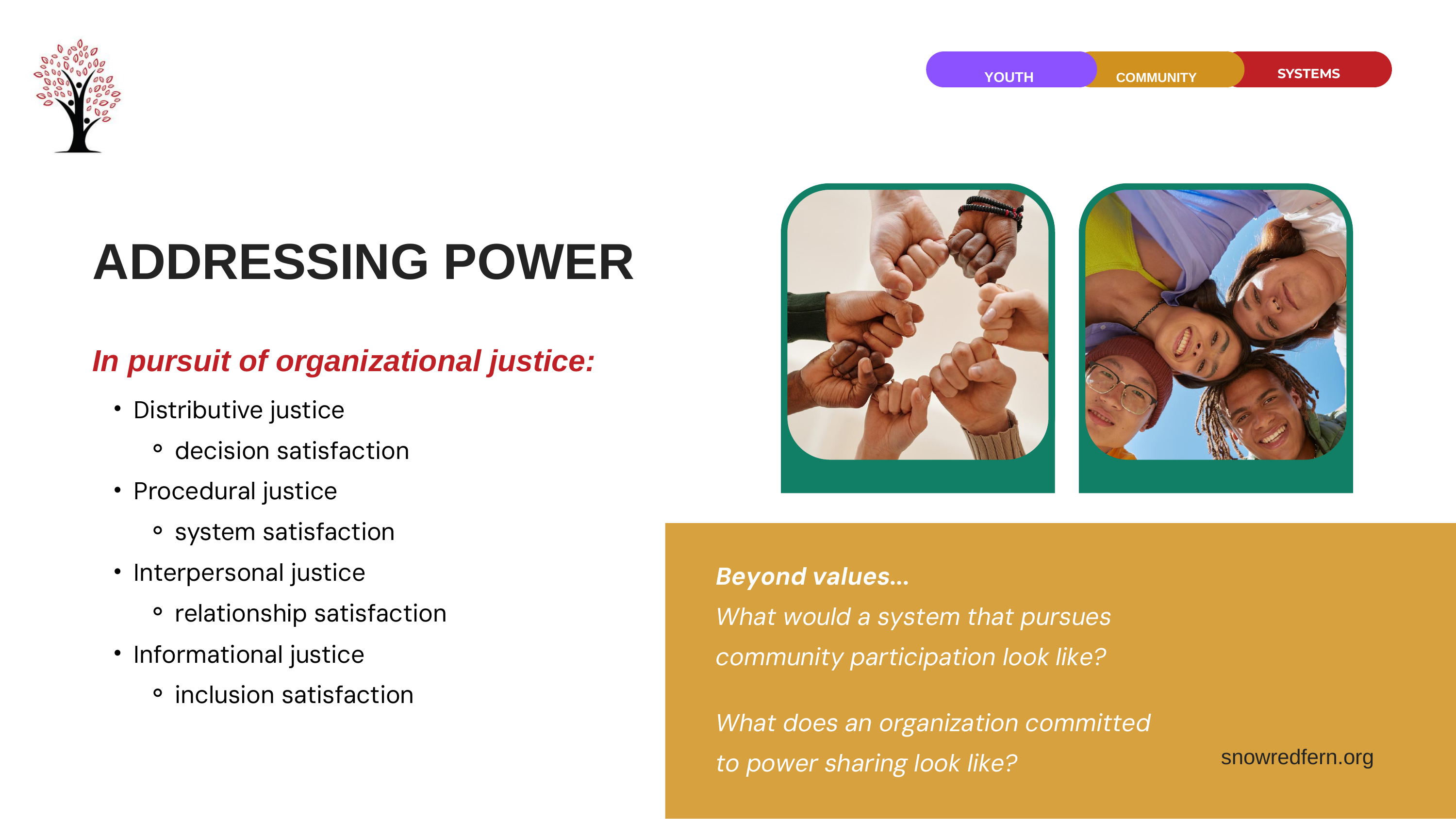

SYSTEMS
YOUTH
COMMUNITY

ADDRESSING POWER
In pursuit of organizational justice:

Distributive justice
decision satisfaction
Procedural justice
system satisfaction
Interpersonal justice
relationship satisfaction
Informational justice
inclusion satisfaction

Beyond values...
What would a system that pursues community participation look like?

What does an organization committed to power sharing look like?

snowredfern.org